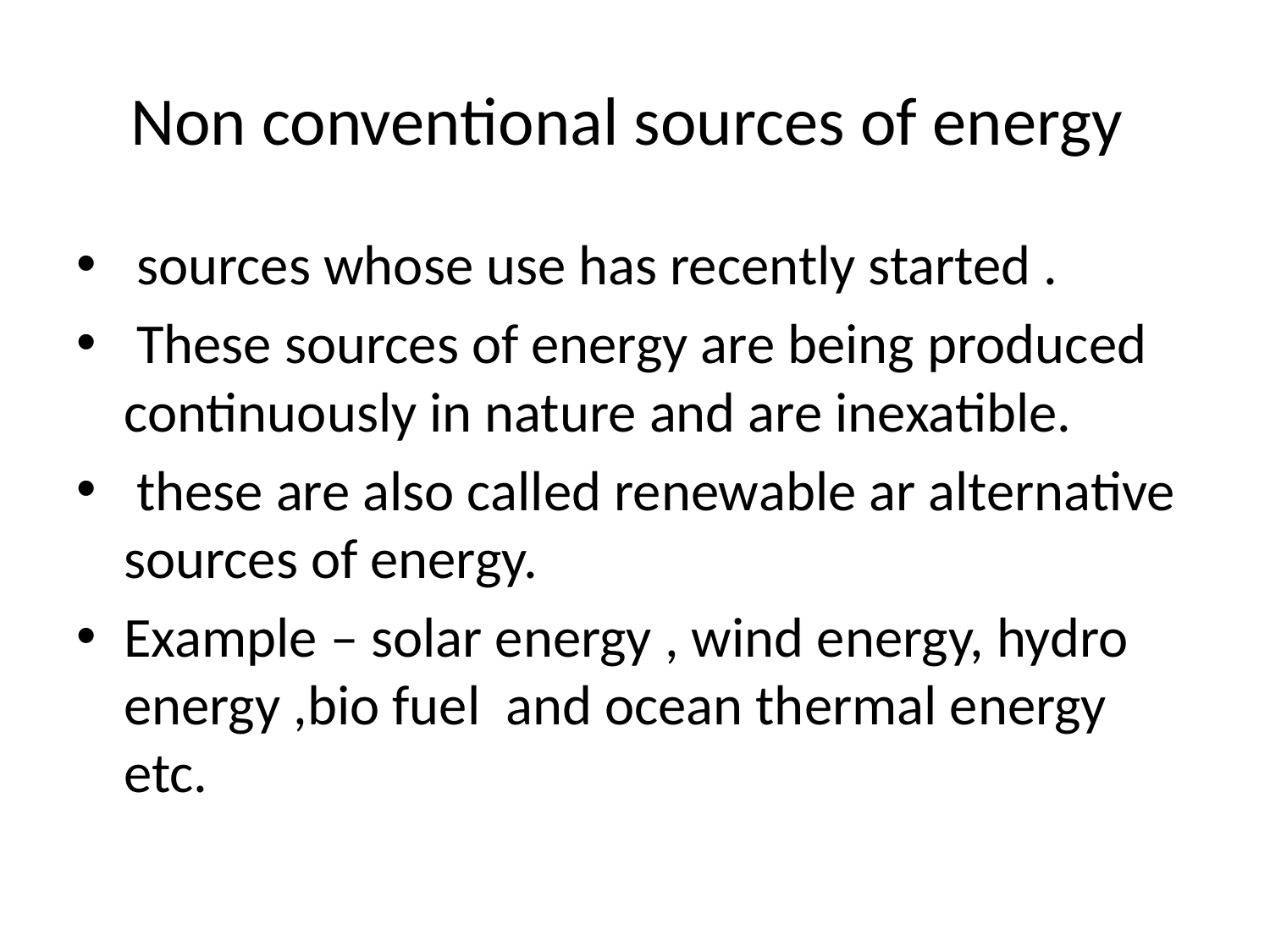

# Non conventional sources of energy
 sources whose use has recently started .
 These sources of energy are being produced continuously in nature and are inexatible.
 these are also called renewable ar alternative sources of energy.
Example – solar energy , wind energy, hydro energy ,bio fuel  and ocean thermal energy etc.